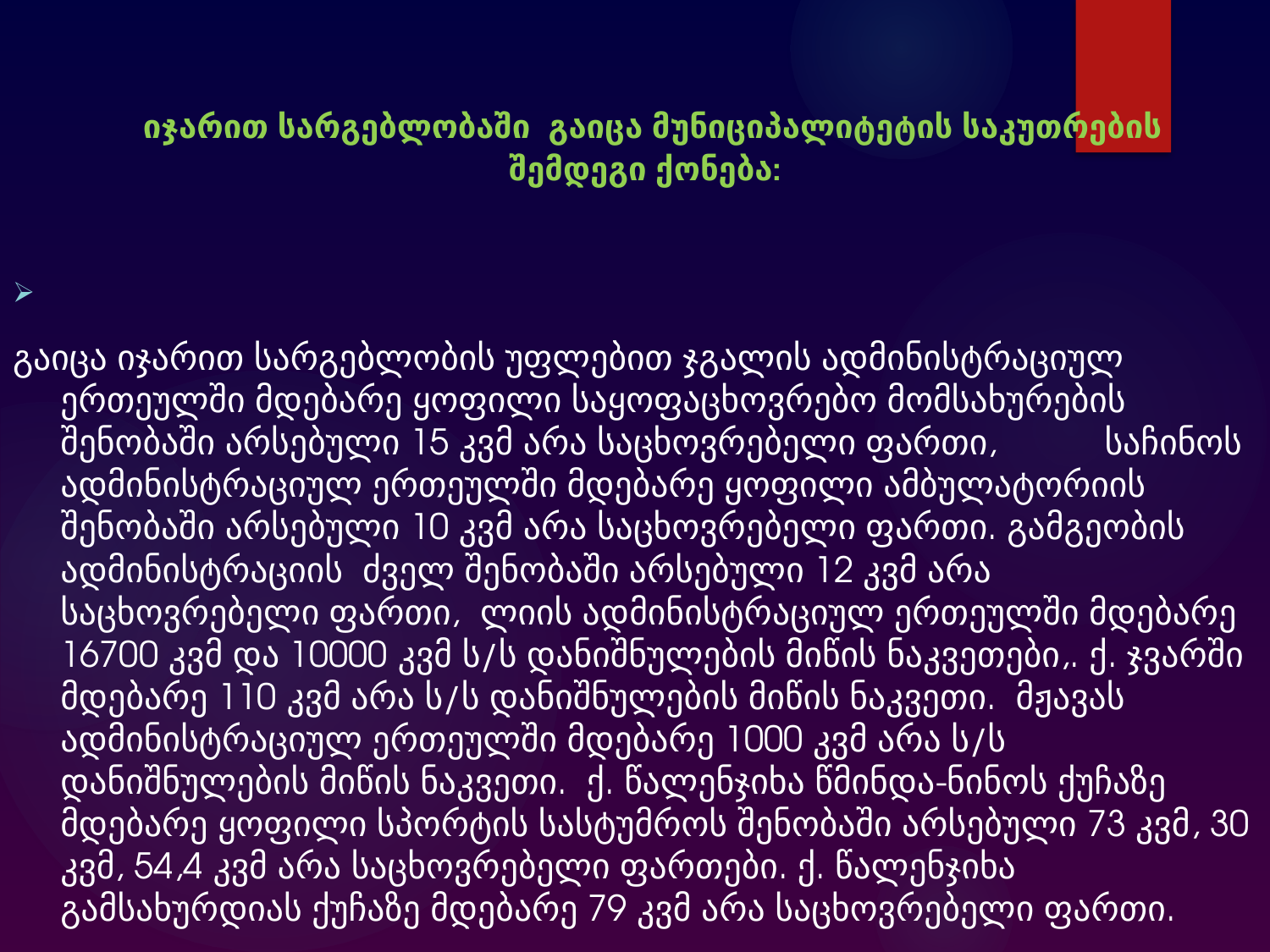

# იჯარით სარგებლობაში  გაიცა მუნიციპალიტეტის საკუთრების შემდეგი ქონება:

გაიცა იჯარით სარგებლობის უფლებით ჯგალის ადმინისტრაციულ ერთეულში მდებარე ყოფილი საყოფაცხოვრებო მომსახურების შენობაში არსებული 15 კვმ არა საცხოვრებელი ფართი,           საჩინოს ადმინისტრაციულ ერთეულში მდებარე ყოფილი ამბულატორიის შენობაში არსებული 10 კვმ არა საცხოვრებელი ფართი. გამგეობის ადმინისტრაციის  ძველ შენობაში არსებული 12 კვმ არა საცხოვრებელი ფართი,  ლიის ადმინისტრაციულ ერთეულში მდებარე 16700 კვმ და 10000 კვმ ს/ს დანიშნულების მიწის ნაკვეთები,. ქ. ჯვარში მდებარე 110 კვმ არა ს/ს დანიშნულების მიწის ნაკვეთი.  მჟავას ადმინისტრაციულ ერთეულში მდებარე 1000 კვმ არა ს/ს დანიშნულების მიწის ნაკვეთი.  ქ. წალენჯიხა წმინდა-ნინოს ქუჩაზე მდებარე ყოფილი სპორტის სასტუმროს შენობაში არსებული 73 კვმ, 30 კვმ, 54,4 კვმ არა საცხოვრებელი ფართები. ქ. წალენჯიხა გამსახურდიას ქუჩაზე მდებარე 79 კვმ არა საცხოვრებელი ფართი.